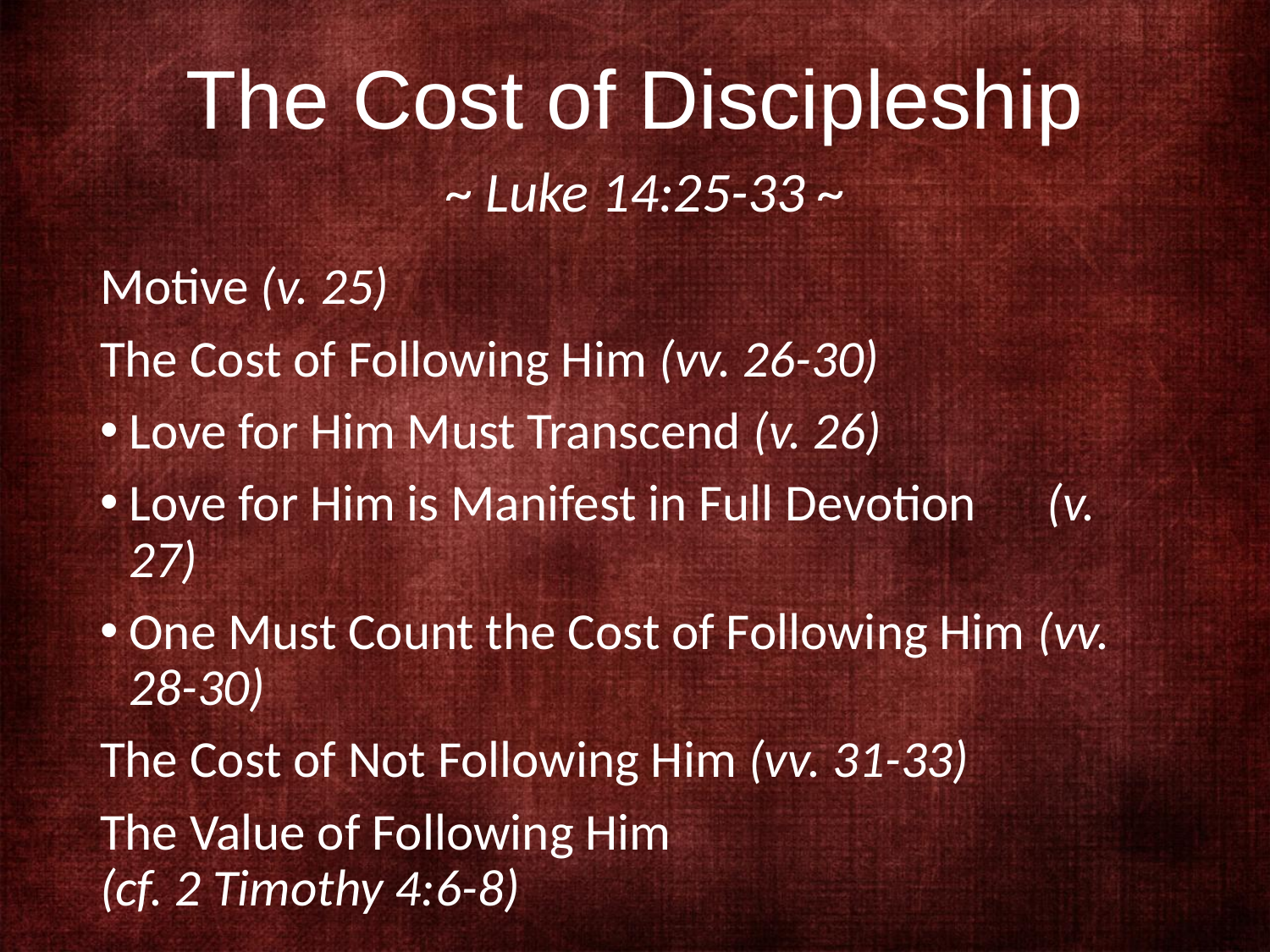

# The Cost of Discipleship ~ Luke 14:25-33 ~
Motive (v. 25)
The Cost of Following Him (vv. 26-30)
Love for Him Must Transcend (v. 26)
Love for Him is Manifest in Full Devotion      (v. 27)
One Must Count the Cost of Following Him (vv. 28-30)
The Cost of Not Following Him (vv. 31-33)
The Value of Following Him                                          (cf. 2 Timothy 4:6-8)